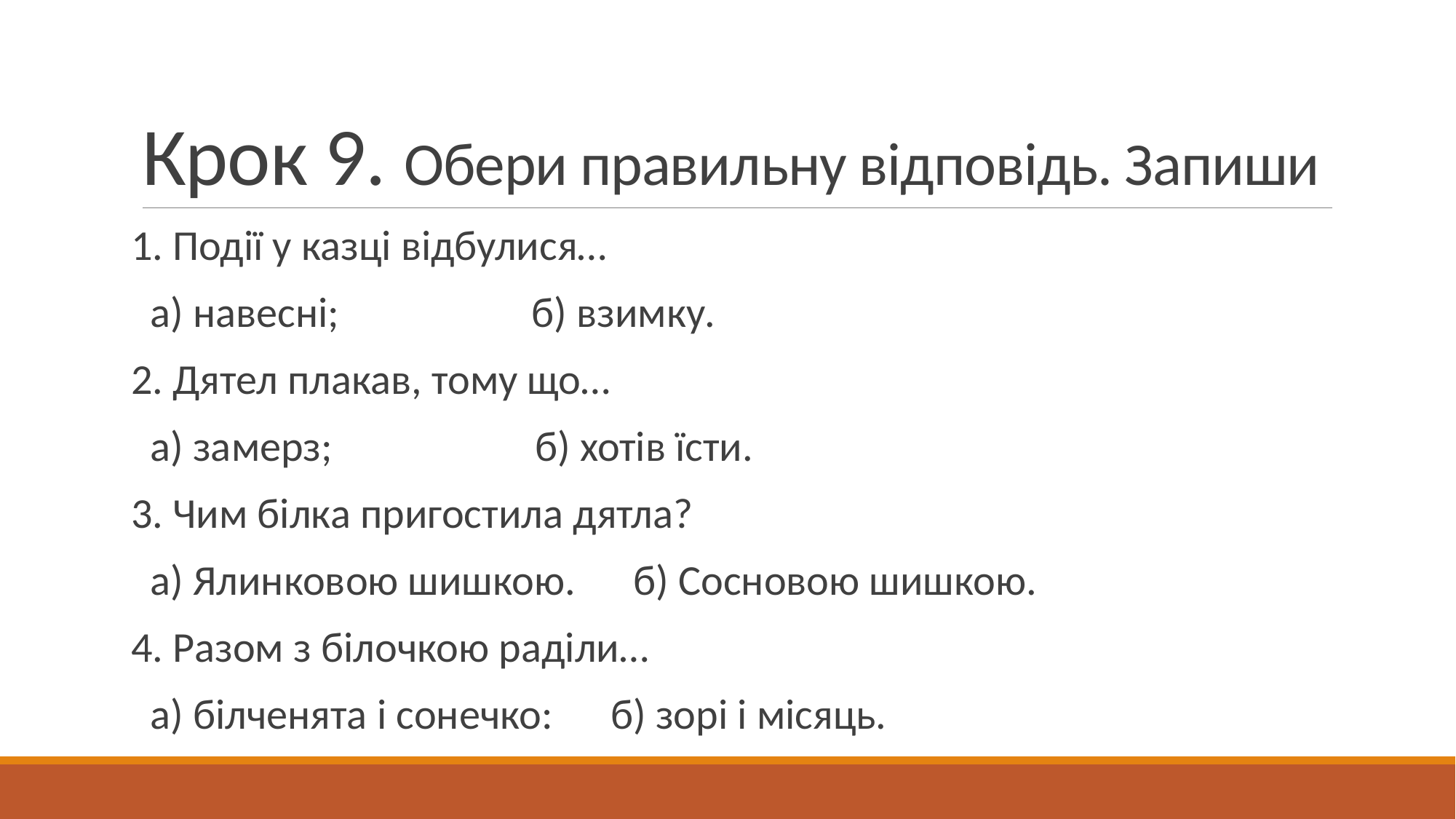

# Крок 9. Обери правильну відповідь. Запиши
1. Події у казці відбулися…
  а) навесні;                    б) взимку.
2. Дятел плакав, тому що…
  а) замерз;                     б) хотів їсти.
3. Чим білка пригостила дятла?
  а) Ялинковою шишкою.      б) Сосновою шишкою.
4. Разом з білочкою раділи…
  а) білченята і сонечко:      б) зорі і місяць.